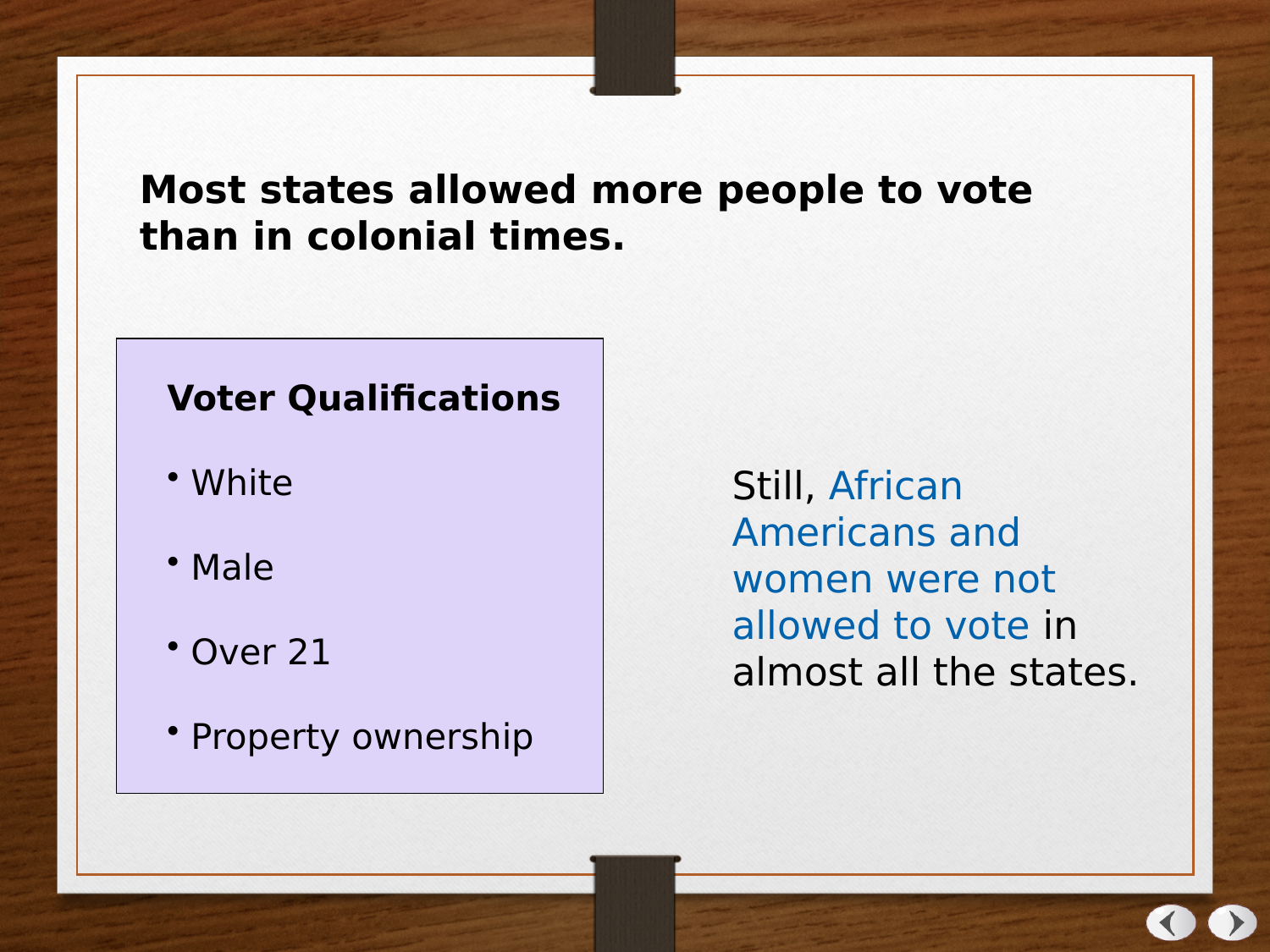

Most states allowed more people to vote than in colonial times.
Voter Qualifications

 White

 Male

 Over 21

 Property ownership
Still, African Americans and women were not allowed to vote in almost all the states.